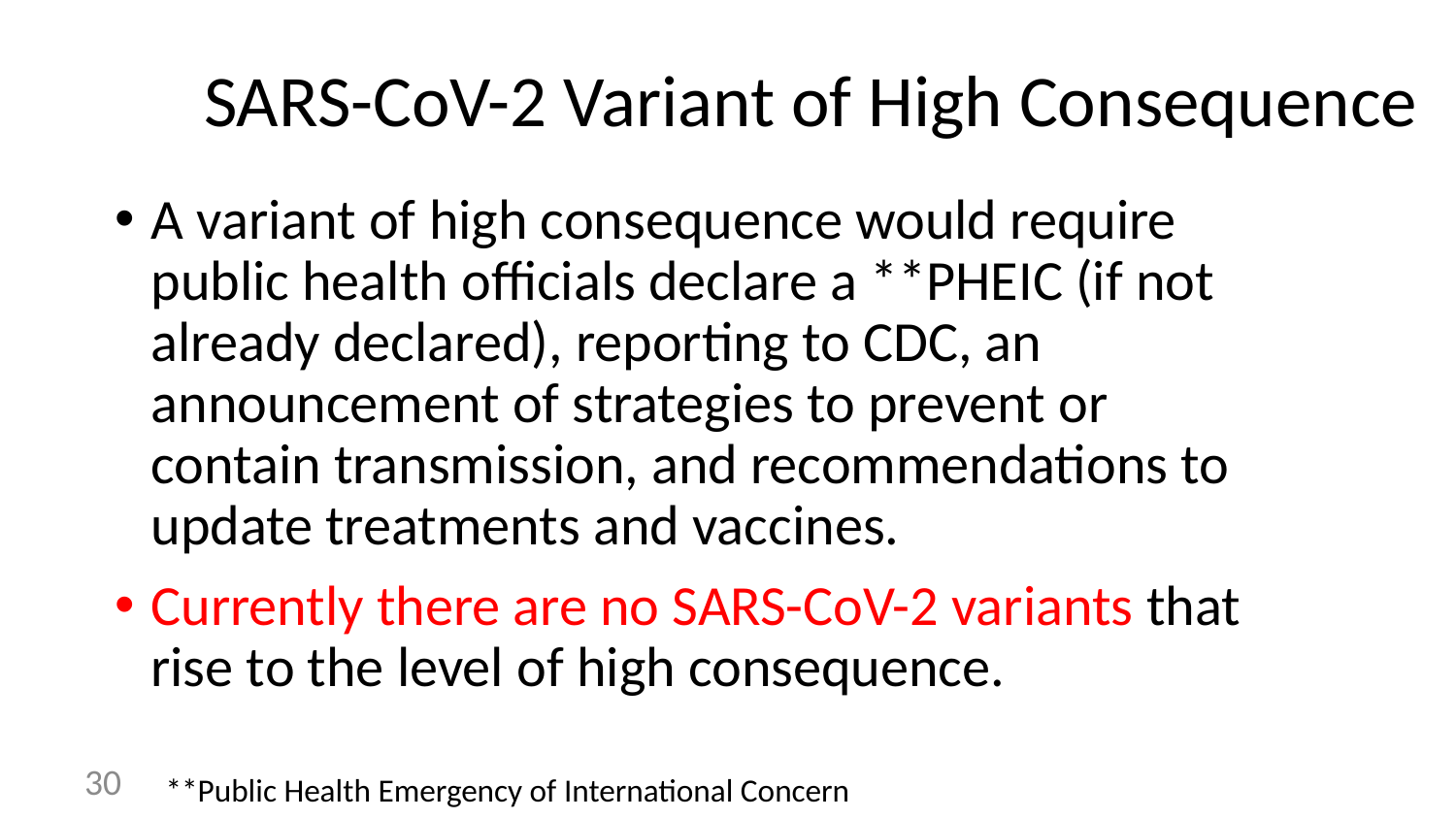

# SARS-CoV-2 Variant of High Consequence
A variant of high consequence would require public health officials declare a **PHEIC (if not already declared), reporting to CDC, an announcement of strategies to prevent or contain transmission, and recommendations to update treatments and vaccines.
Currently there are no SARS-CoV-2 variants that rise to the level of high consequence.

       **Public Health Emergency of International Concern
30